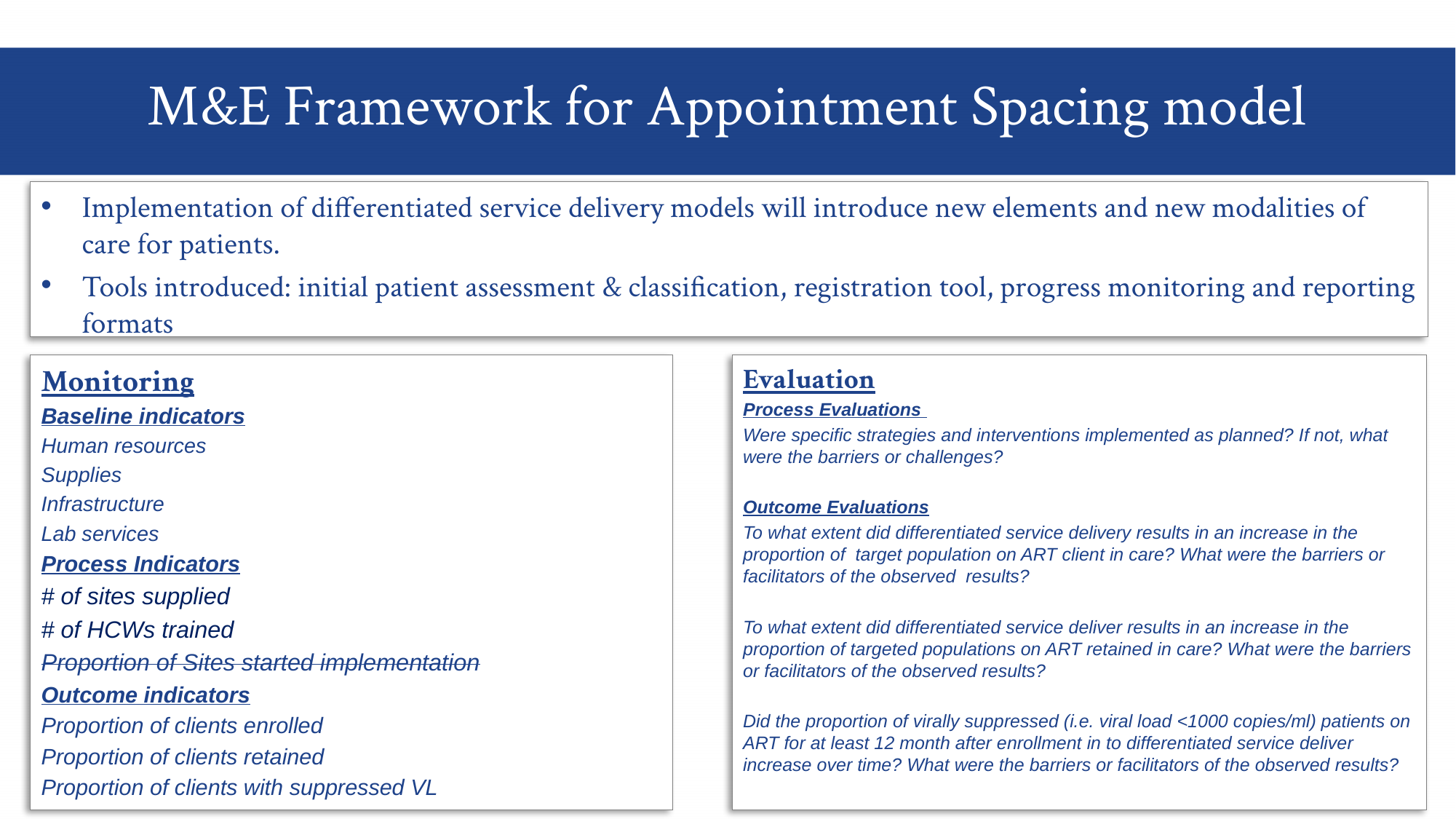

# M&E Framework for Appointment Spacing model
Implementation of differentiated service delivery models will introduce new elements and new modalities of care for patients.
Tools introduced: initial patient assessment & classification, registration tool, progress monitoring and reporting formats
Monitoring
Baseline indicators
Human resources
Supplies
Infrastructure
Lab services
Process Indicators
# of sites supplied
# of HCWs trained
Proportion of Sites started implementation
Outcome indicators
Proportion of clients enrolled
Proportion of clients retained
Proportion of clients with suppressed VL

Evaluation
Process Evaluations
Were specific strategies and interventions implemented as planned? If not, what were the barriers or challenges?

Outcome Evaluations
To what extent did differentiated service delivery results in an increase in the proportion of  target population on ART client in care? What were the barriers or facilitators of the observed  results?

To what extent did differentiated service deliver results in an increase in the proportion of targeted populations on ART retained in care? What were the barriers or facilitators of the observed results?

Did the proportion of virally suppressed (i.e. viral load <1000 copies/ml) patients on ART for at least 12 month after enrollment in to differentiated service deliver increase over time? What were the barriers or facilitators of the observed results?